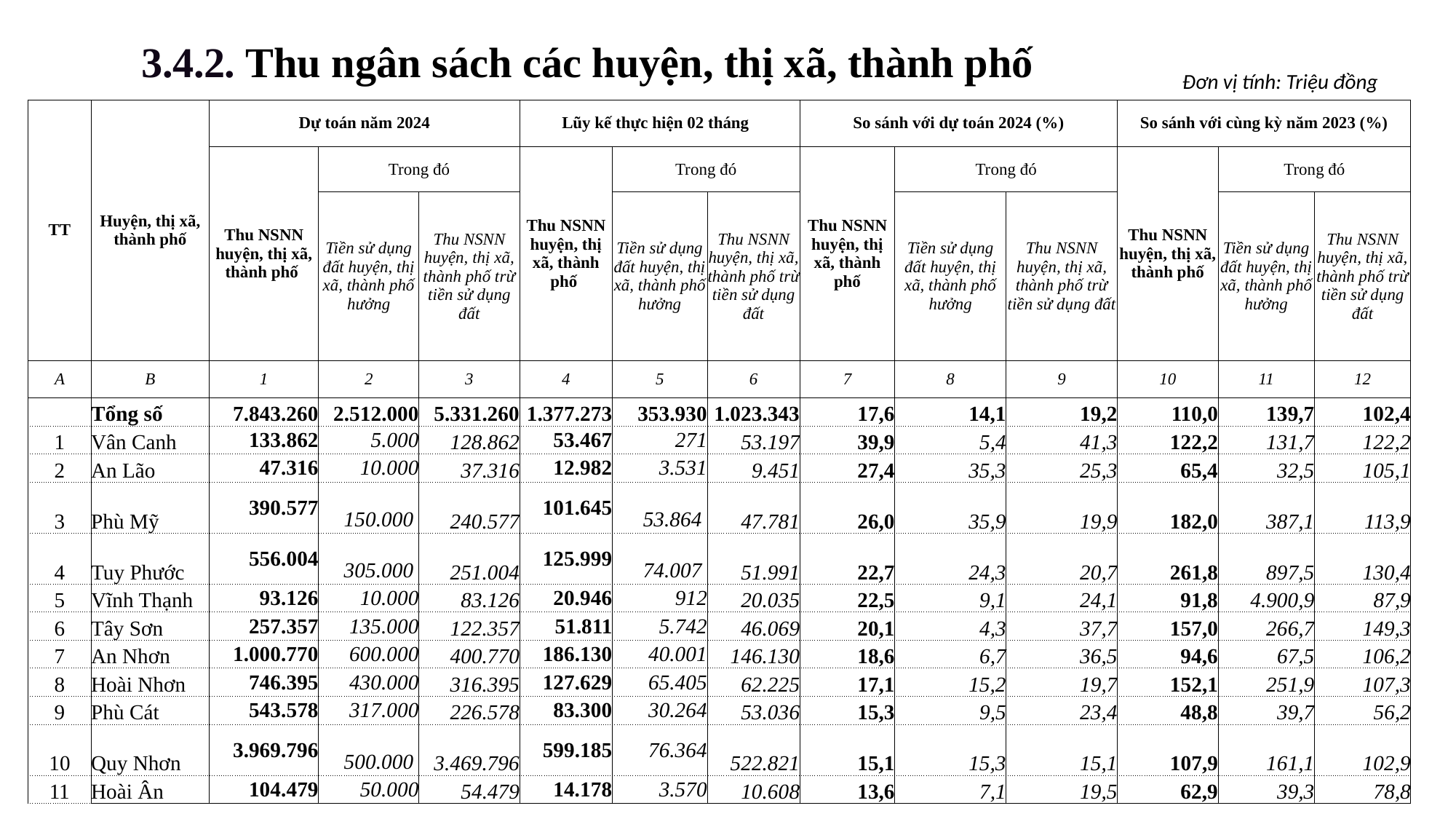

3.4.2. Thu ngân sách các huyện, thị xã, thành phố

| Đơn vị tính: Triệu đồng |
| --- |
|  |
| TT | Huyện, thị xã, thành phố | Dự toán năm 2024 |  |  | Lũy kế thực hiện 02 tháng |  |  | So sánh với dự toán 2024 (%) |  |  | So sánh với cùng kỳ năm 2023 (%) |  |  |
| --- | --- | --- | --- | --- | --- | --- | --- | --- | --- | --- | --- | --- | --- |
|  |  | Thu NSNN huyện, thị xã, thành phố | Trong đó |  | Thu NSNN huyện, thị xã, thành phố | Trong đó |  | Thu NSNN huyện, thị xã, thành phố | Trong đó |  | Thu NSNN huyện, thị xã, thành phố | Trong đó |  |
|  |  |  | Tiền sử dụng đất huyện, thị xã, thành phố hưởng | Thu NSNN huyện, thị xã, thành phố trừ tiền sử dụng đất |  | Tiền sử dụng đất huyện, thị xã, thành phố hưởng | Thu NSNN huyện, thị xã, thành phố trừ tiền sử dụng đất |  | Tiền sử dụng đất huyện, thị xã, thành phố hưởng | Thu NSNN huyện, thị xã, thành phố trừ tiền sử dụng đất |  | Tiền sử dụng đất huyện, thị xã, thành phố hưởng | Thu NSNN huyện, thị xã, thành phố trừ tiền sử dụng đất |
| A | B | 1 | 2 | 3 | 4 | 5 | 6 | 7 | 8 | 9 | 10 | 11 | 12 |
|  | Tổng số | 7.843.260 | 2.512.000 | 5.331.260 | 1.377.273 | 353.930 | 1.023.343 | 17,6 | 14,1 | 19,2 | 110,0 | 139,7 | 102,4 |
| 1 | Vân Canh | 133.862 | 5.000 | 128.862 | 53.467 | 271 | 53.197 | 39,9 | 5,4 | 41,3 | 122,2 | 131,7 | 122,2 |
| 2 | An Lão | 47.316 | 10.000 | 37.316 | 12.982 | 3.531 | 9.451 | 27,4 | 35,3 | 25,3 | 65,4 | 32,5 | 105,1 |
| 3 | Phù Mỹ | 390.577 | 150.000 | 240.577 | 101.645 | 53.864 | 47.781 | 26,0 | 35,9 | 19,9 | 182,0 | 387,1 | 113,9 |
| 4 | Tuy Phước | 556.004 | 305.000 | 251.004 | 125.999 | 74.007 | 51.991 | 22,7 | 24,3 | 20,7 | 261,8 | 897,5 | 130,4 |
| 5 | Vĩnh Thạnh | 93.126 | 10.000 | 83.126 | 20.946 | 912 | 20.035 | 22,5 | 9,1 | 24,1 | 91,8 | 4.900,9 | 87,9 |
| 6 | Tây Sơn | 257.357 | 135.000 | 122.357 | 51.811 | 5.742 | 46.069 | 20,1 | 4,3 | 37,7 | 157,0 | 266,7 | 149,3 |
| 7 | An Nhơn | 1.000.770 | 600.000 | 400.770 | 186.130 | 40.001 | 146.130 | 18,6 | 6,7 | 36,5 | 94,6 | 67,5 | 106,2 |
| 8 | Hoài Nhơn | 746.395 | 430.000 | 316.395 | 127.629 | 65.405 | 62.225 | 17,1 | 15,2 | 19,7 | 152,1 | 251,9 | 107,3 |
| 9 | Phù Cát | 543.578 | 317.000 | 226.578 | 83.300 | 30.264 | 53.036 | 15,3 | 9,5 | 23,4 | 48,8 | 39,7 | 56,2 |
| 10 | Quy Nhơn | 3.969.796 | 500.000 | 3.469.796 | 599.185 | 76.364 | 522.821 | 15,1 | 15,3 | 15,1 | 107,9 | 161,1 | 102,9 |
| 11 | Hoài Ân | 104.479 | 50.000 | 54.479 | 14.178 | 3.570 | 10.608 | 13,6 | 7,1 | 19,5 | 62,9 | 39,3 | 78,8 |